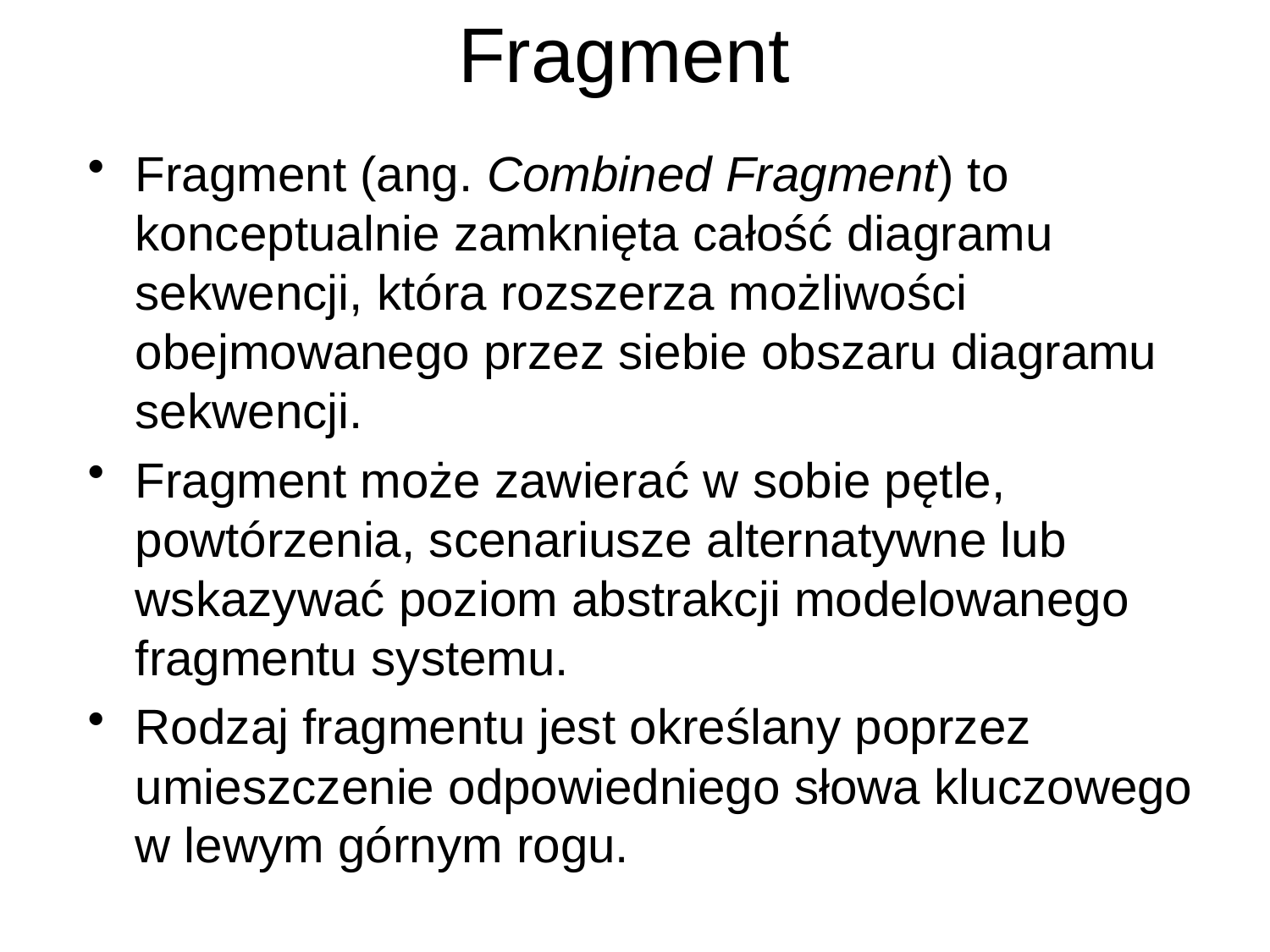

# Fragment
Fragment (ang. Combined Fragment) to konceptualnie zamknięta całość diagramu sekwencji, która rozszerza możliwości obejmowanego przez siebie obszaru diagramu sekwencji.
Fragment może zawierać w sobie pętle, powtórzenia, scenariusze alternatywne lub wskazywać poziom abstrakcji modelowanego fragmentu systemu.
Rodzaj fragmentu jest określany poprzez umieszczenie odpowiedniego słowa kluczowego w lewym górnym rogu.